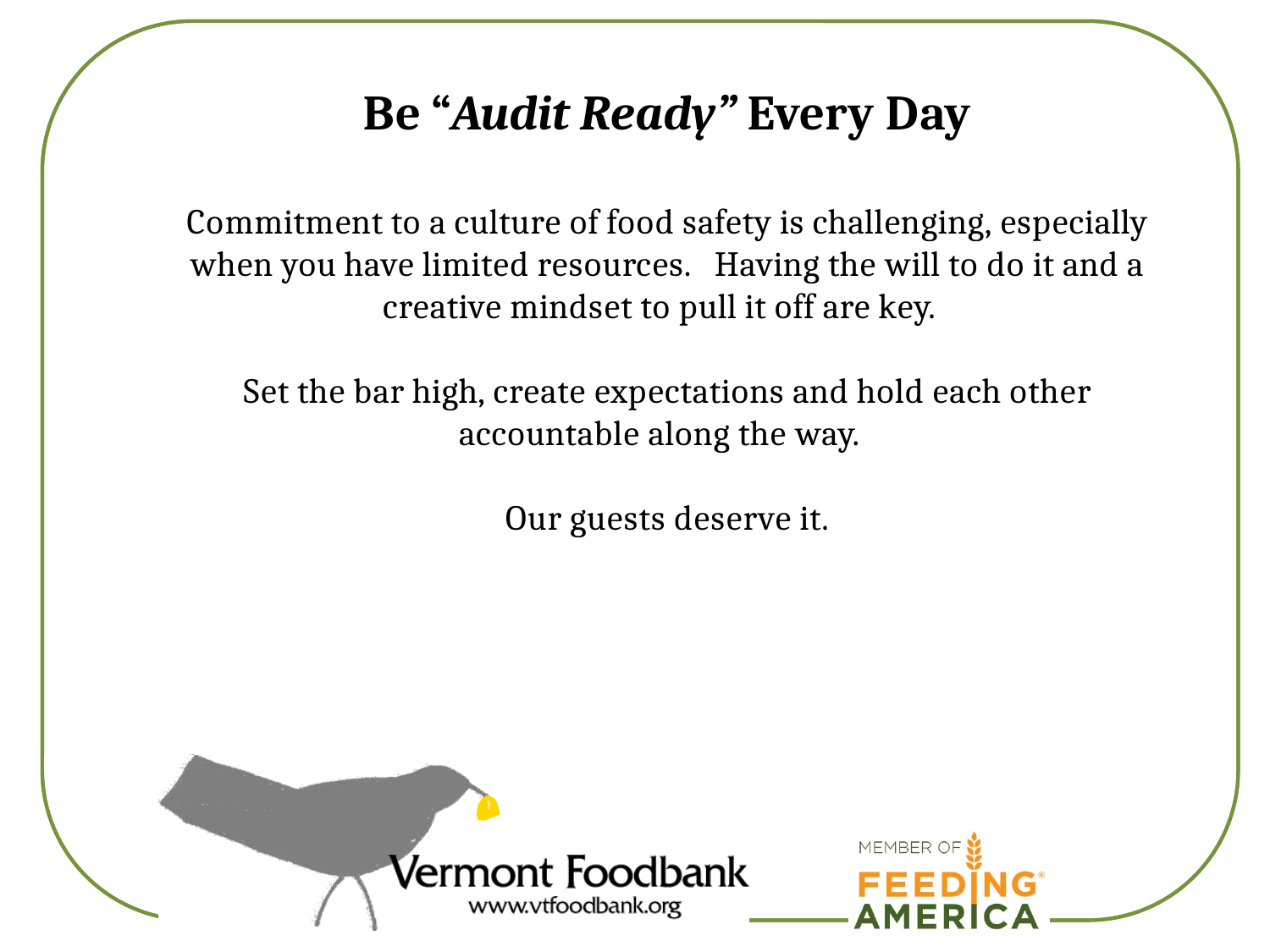

Be “Audit Ready” Every Day

Commitment to a culture of food safety is challenging, especially when you have limited resources.   Having the will to do it and a creative mindset to pull it off are key.

Set the bar high, create expectations and hold each other accountable along the way.

Our guests deserve it.